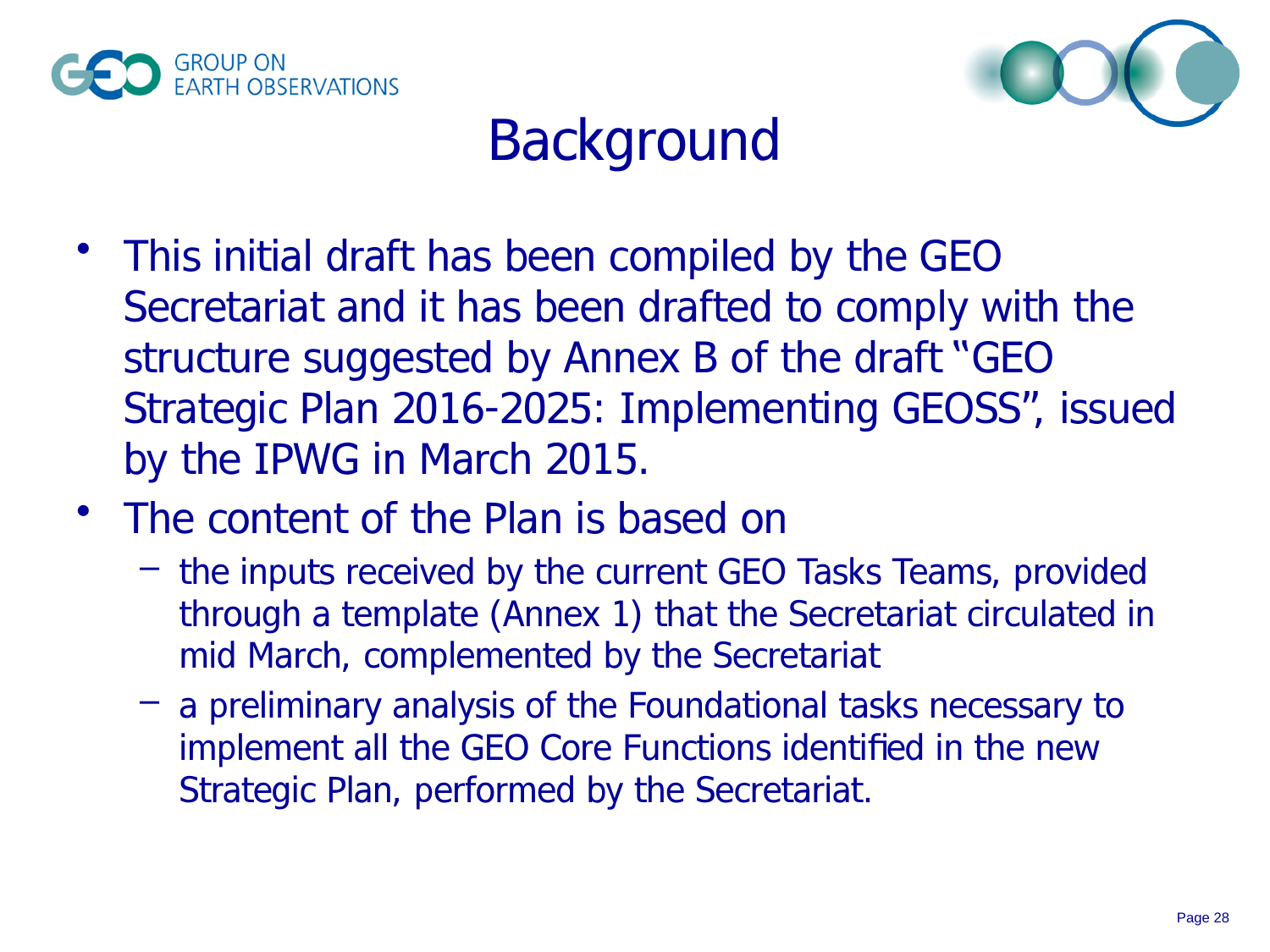

# Background
This initial draft has been compiled by the GEO Secretariat and it has been drafted to comply with the structure suggested by Annex B of the draft “GEO Strategic Plan 2016-2025: Implementing GEOSS”, issued by the IPWG in March 2015.
The content of the Plan is based on
the inputs received by the current GEO Tasks Teams, provided through a template (Annex 1) that the Secretariat circulated in mid March, complemented by the Secretariat
a preliminary analysis of the Foundational tasks necessary to implement all the GEO Core Functions identified in the new Strategic Plan, performed by the Secretariat.